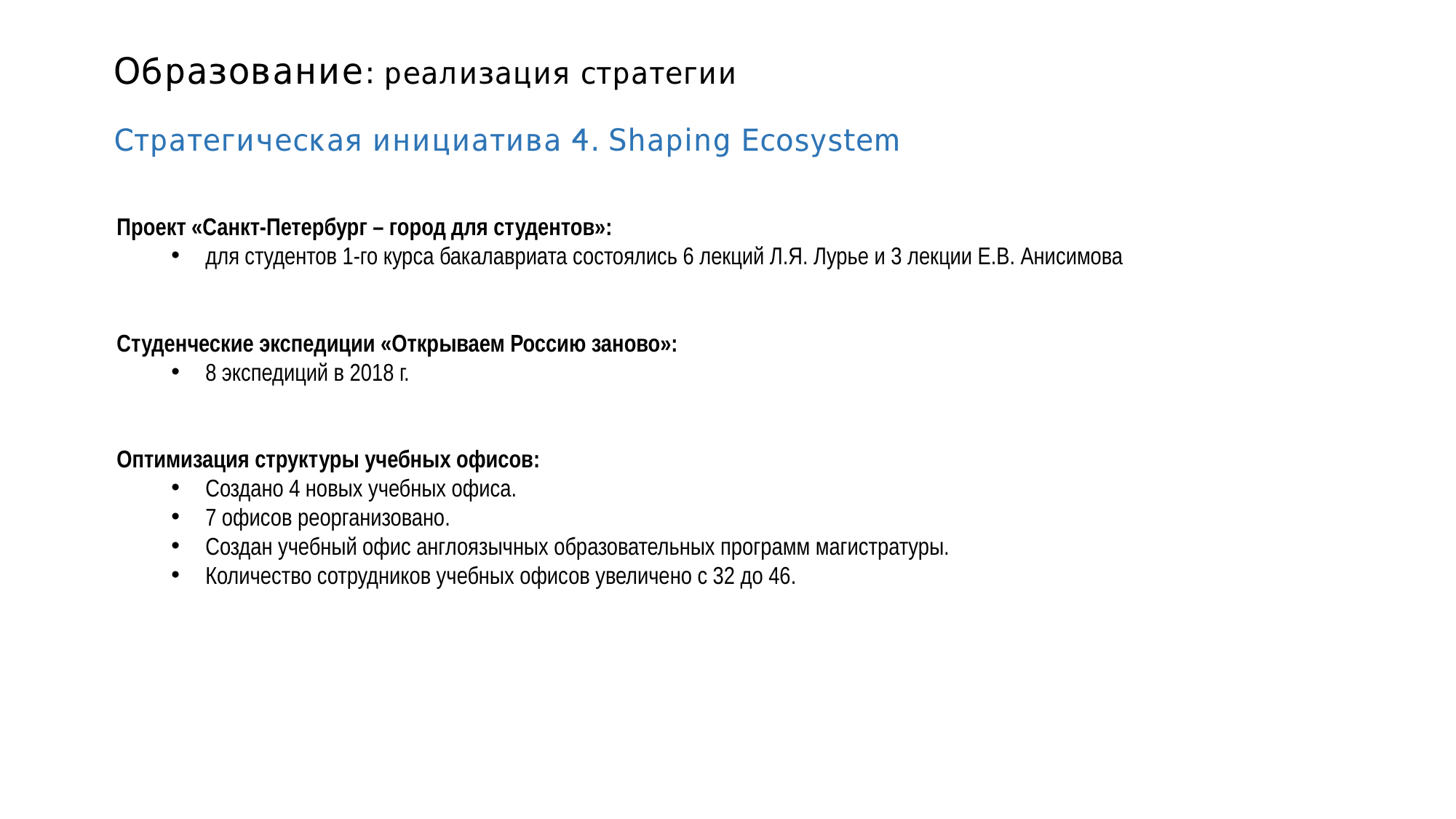

Образование: реализация стратегии
Стратегическая инициатива 4. Shaping Ecosystem
Проект «Санкт-Петербург – город для студентов»:
для студентов 1-го курса бакалавриата состоялись 6 лекций Л.Я. Лурье и 3 лекции Е.В. Анисимова

Студенческие экспедиции «Открываем Россию заново»:
8 экспедиций в 2018 г.

Оптимизация структуры учебных офисов:
Создано 4 новых учебных офиса.
7 офисов реорганизовано.
Создан учебный офис англоязычных образовательных программ магистратуры.
Количество сотрудников учебных офисов увеличено с 32 до 46.